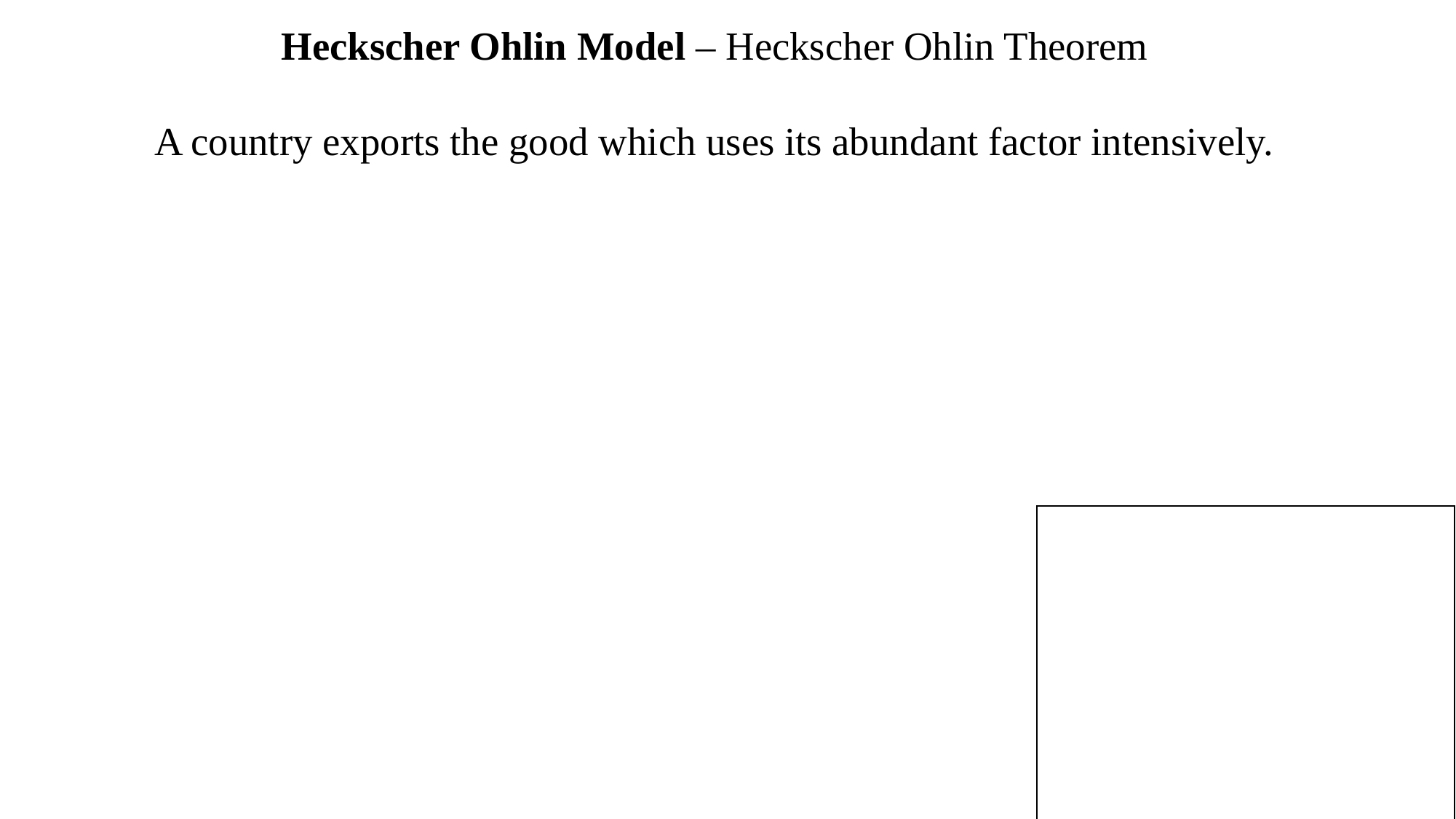

Heckscher Ohlin Model – Heckscher Ohlin Theorem

A country exports the good which uses its abundant factor intensively.